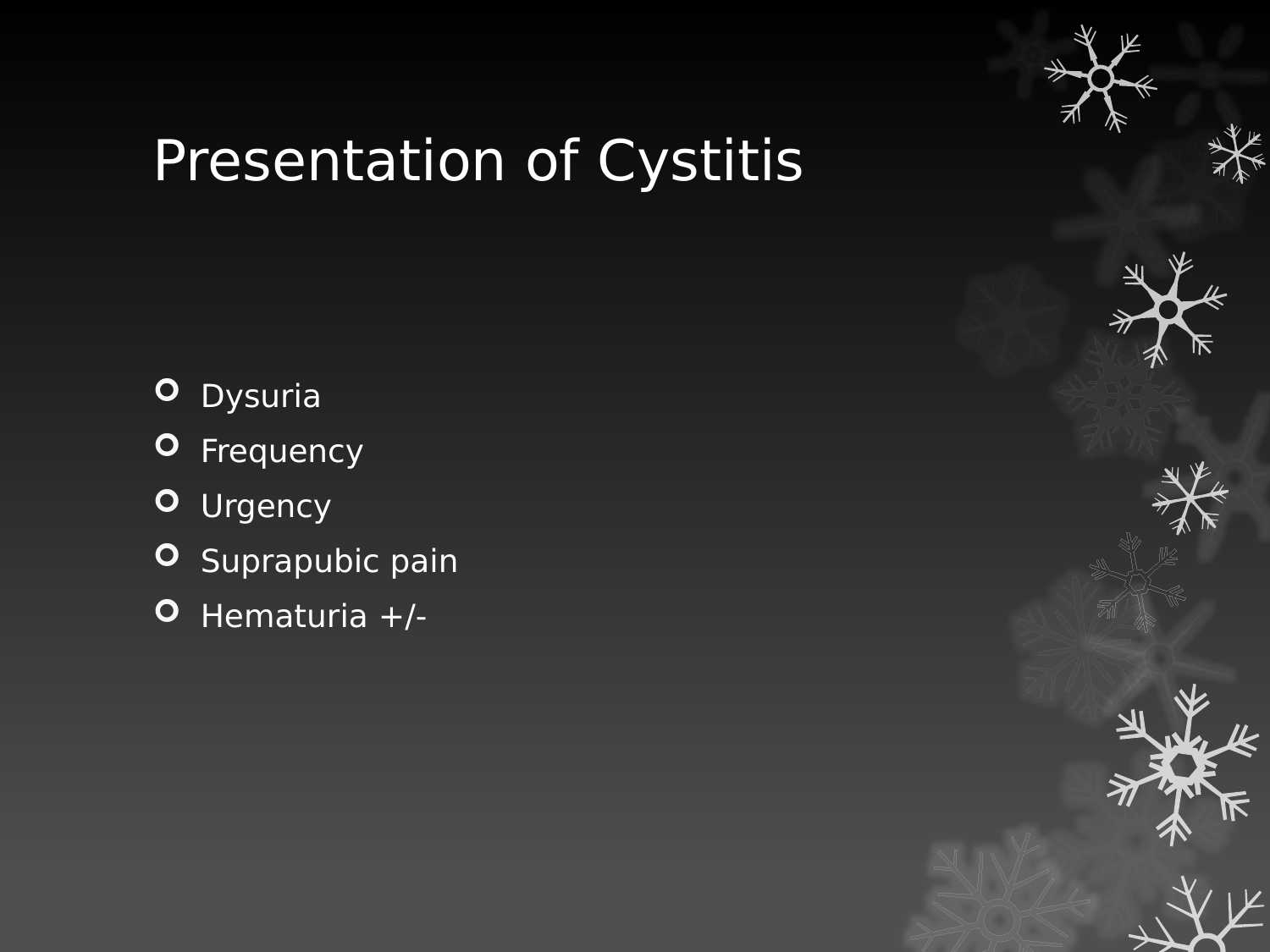

# Presentation of Cystitis
Dysuria
Frequency
Urgency
Suprapubic pain
Hematuria +/-